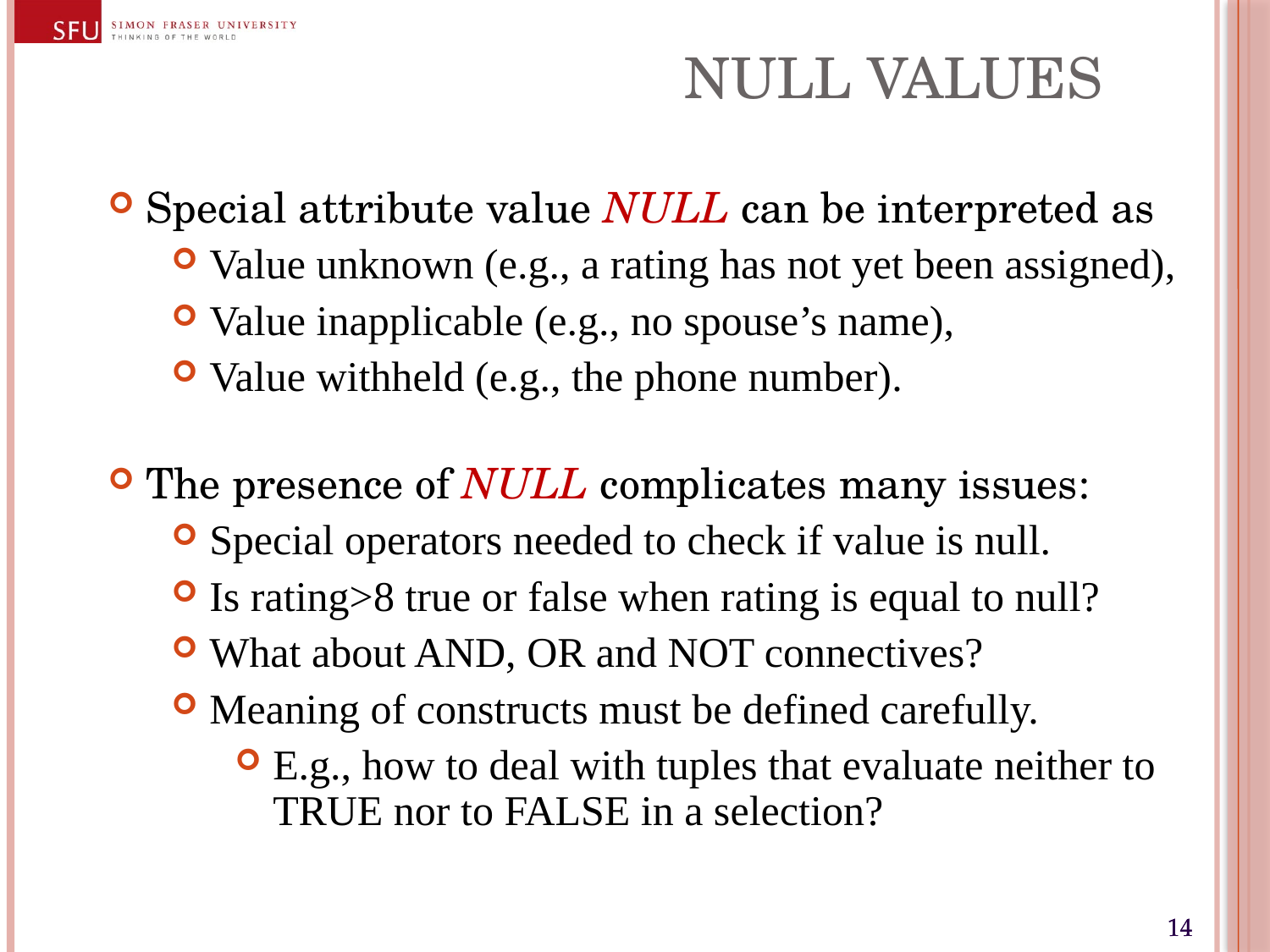

# Null Values
Special attribute value NULL can be interpreted as
Value unknown (e.g., a rating has not yet been assigned),
Value inapplicable (e.g., no spouse’s name),
Value withheld (e.g., the phone number).

The presence of NULL complicates many issues:
Special operators needed to check if value is null.
Is rating>8 true or false when rating is equal to null?
What about AND, OR and NOT connectives?
Meaning of constructs must be defined carefully.
E.g., how to deal with tuples that evaluate neither to TRUE nor to FALSE in a selection?